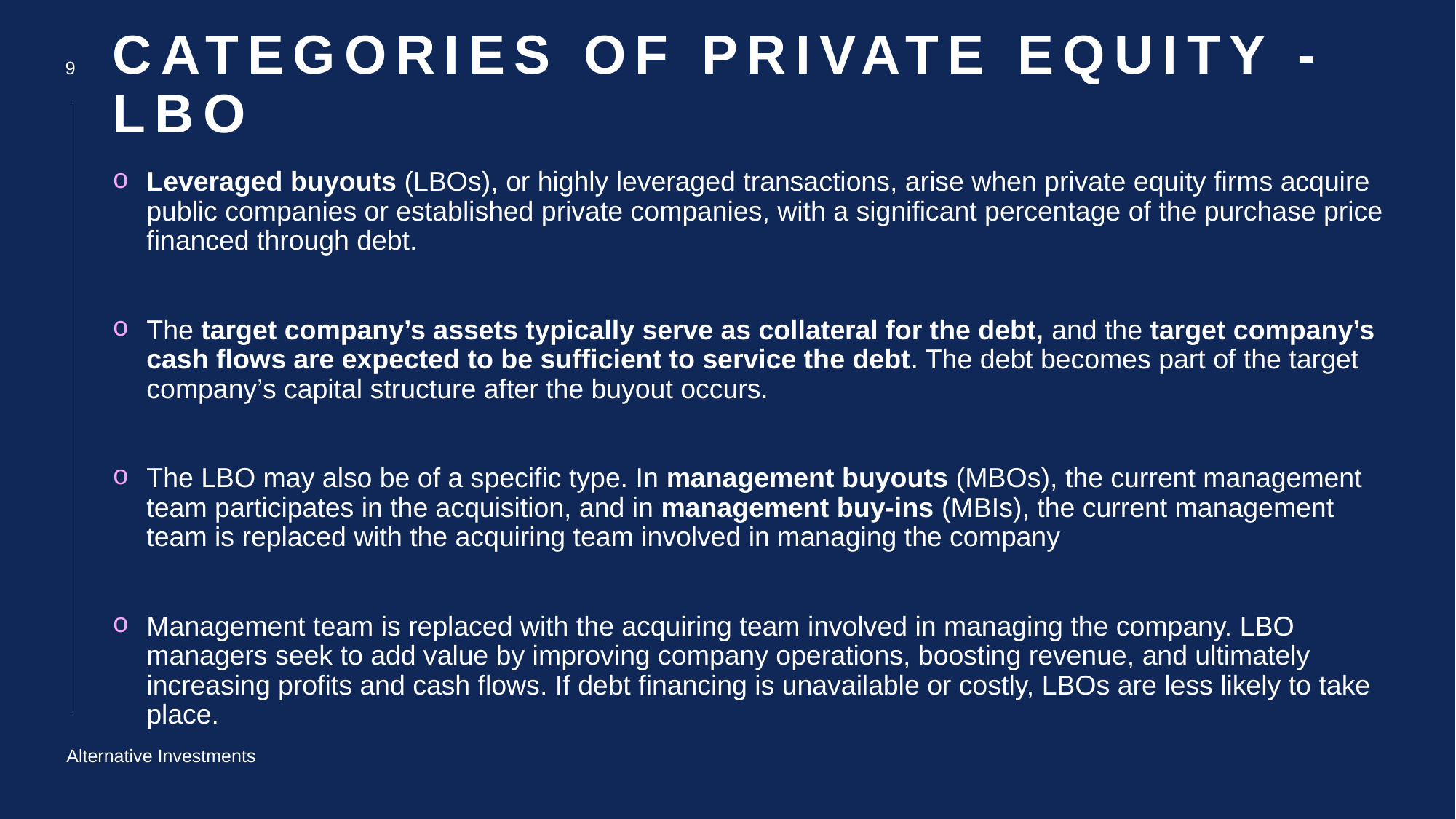

# Categories of Private equity - lbo
9
Leveraged buyouts (LBOs), or highly leveraged transactions, arise when private equity firms acquire public companies or established private companies, with a significant percentage of the purchase price financed through debt.

The target company’s assets typically serve as collateral for the debt, and the target company’s cash flows are expected to be sufficient to service the debt. The debt becomes part of the target company’s capital structure after the buyout occurs.

The LBO may also be of a specific type. In management buyouts (MBOs), the current management team participates in the acquisition, and in management buy-ins (MBIs), the current management team is replaced with the acquiring team involved in managing the company

Management team is replaced with the acquiring team involved in managing the company. LBO managers seek to add value by improving company operations, boosting revenue, and ultimately increasing profits and cash flows. If debt financing is unavailable or costly, LBOs are less likely to take place.
Alternative Investments